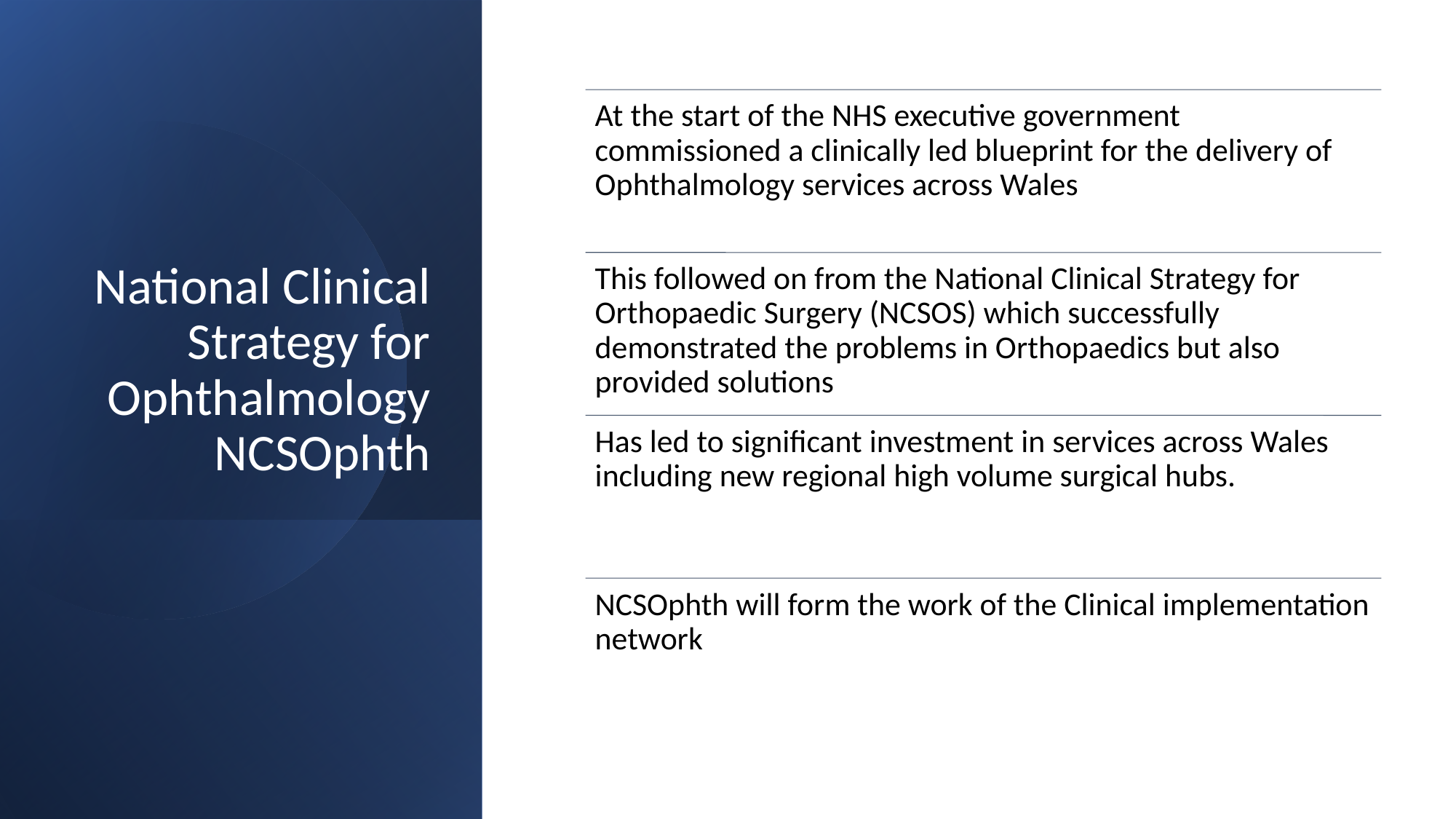

At the start of the NHS executive government commissioned a clinically led blueprint for the delivery of Ophthalmology services across Wales
This followed on from the National Clinical Strategy for Orthopaedic Surgery (NCSOS) which successfully demonstrated the problems in Orthopaedics but also provided solutions
Has led to significant investment in services across Wales including new regional high volume surgical hubs.
NCSOphth will form the work of the Clinical implementation network

# National Clinical Strategy for Ophthalmology NCSOphth